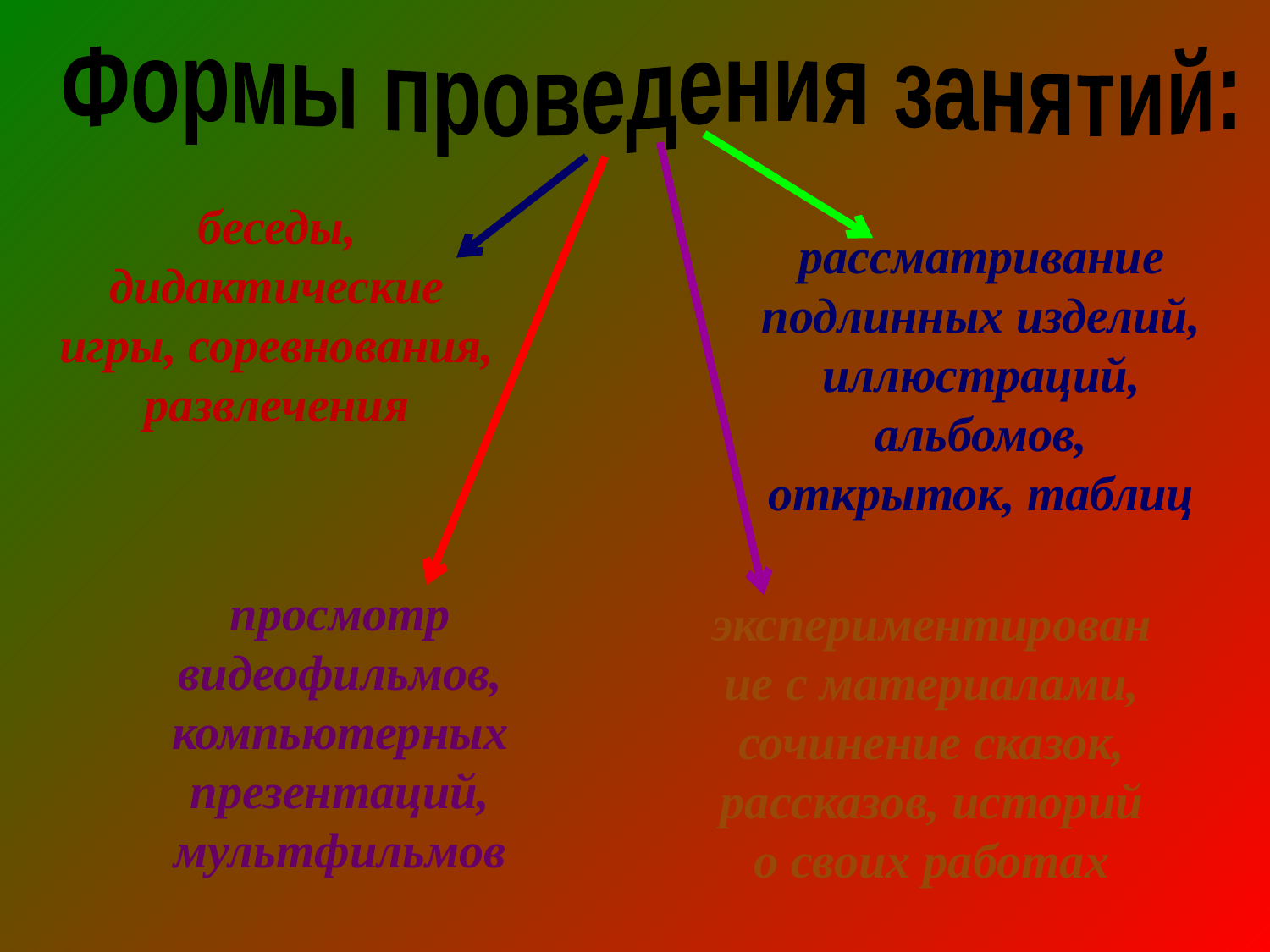

Формы проведения занятий:
беседы, дидактические игры, соревнования, развлечения
рассматривание подлинных изделий, иллюстраций, альбомов, открыток, таблиц
просмотр видеофильмов, компьютерных презентаций, мультфильмов
экспериментирование с материалами, сочинение сказок, рассказов, историй о своих работах